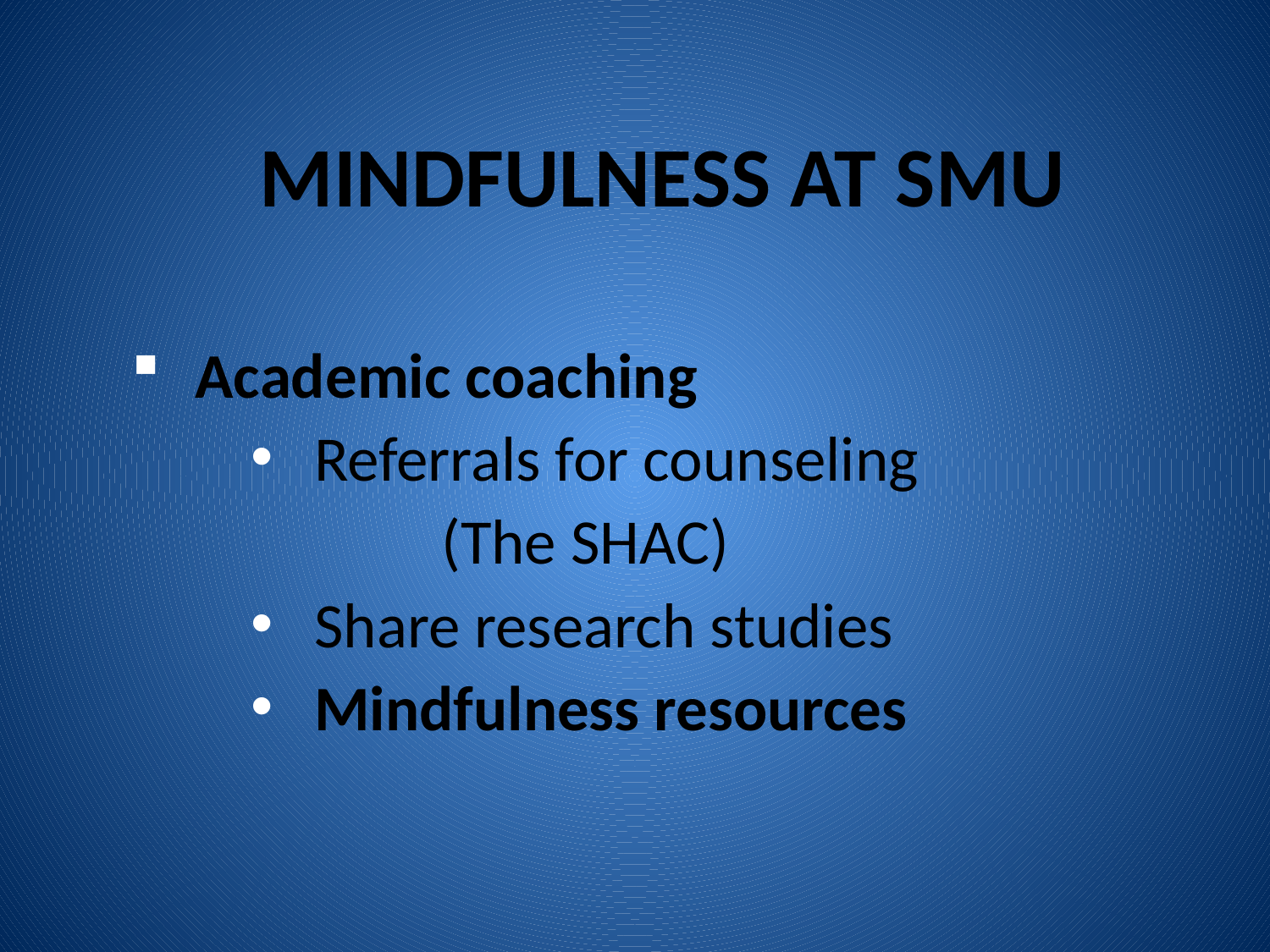

MINDFULNESS AT SMU

Academic coaching
Referrals for counseling
		(The SHAC)
Share research studies
Mindfulness resources